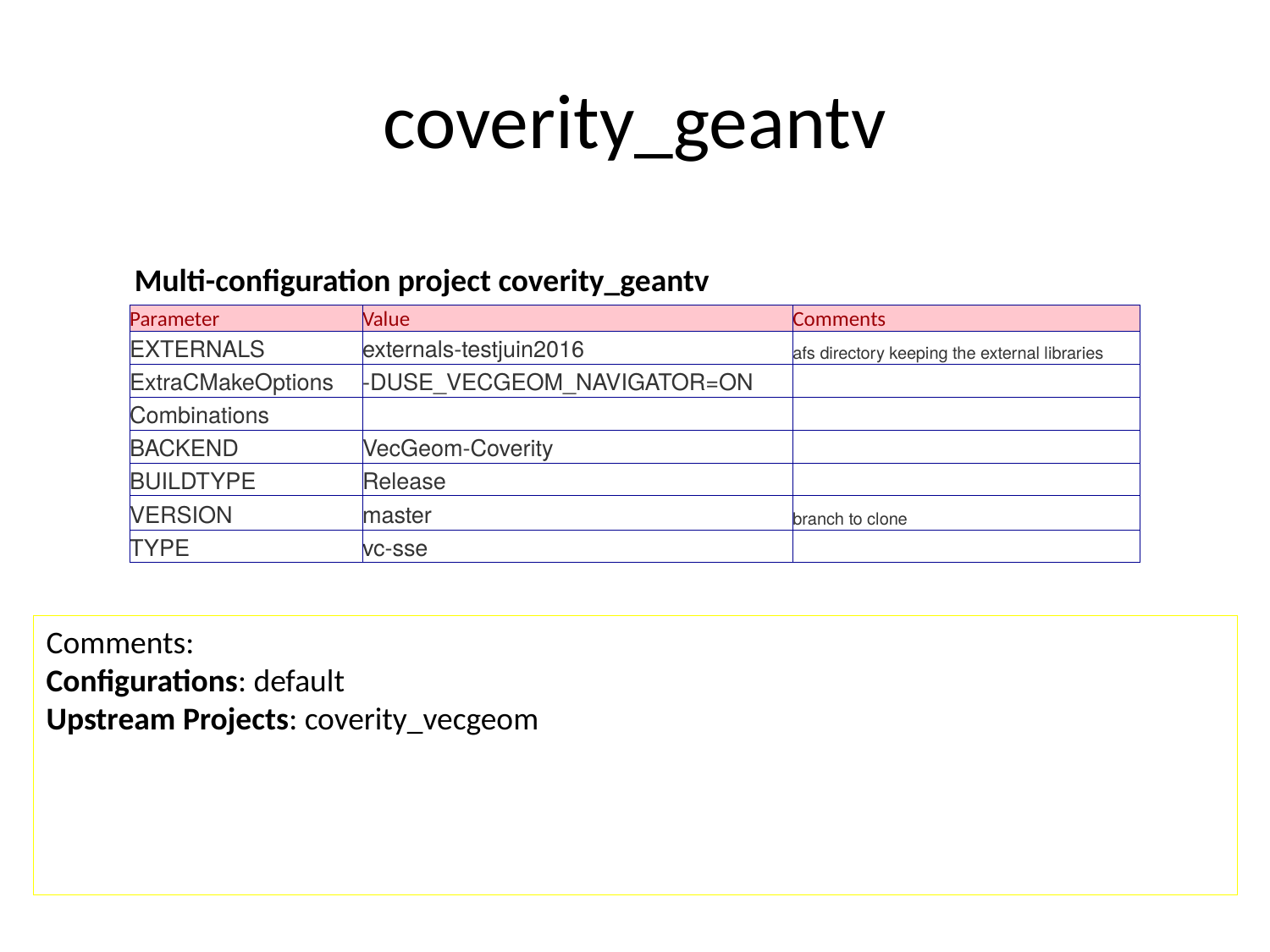

# coverity_geantv
Multi-configuration project coverity_geantv
| Parameter | Value | Comments |
| --- | --- | --- |
| EXTERNALS | externals-testjuin2016 | afs directory keeping the external libraries |
| ExtraCMakeOptions | -DUSE\_VECGEOM\_NAVIGATOR=ON |  |
| Combinations |  |  |
| BACKEND | VecGeom-Coverity |  |
| BUILDTYPE | Release |  |
| VERSION | master | branch to clone |
| TYPE | vc-sse |  |
Comments:
Configurations: default
Upstream Projects: coverity_vecgeom